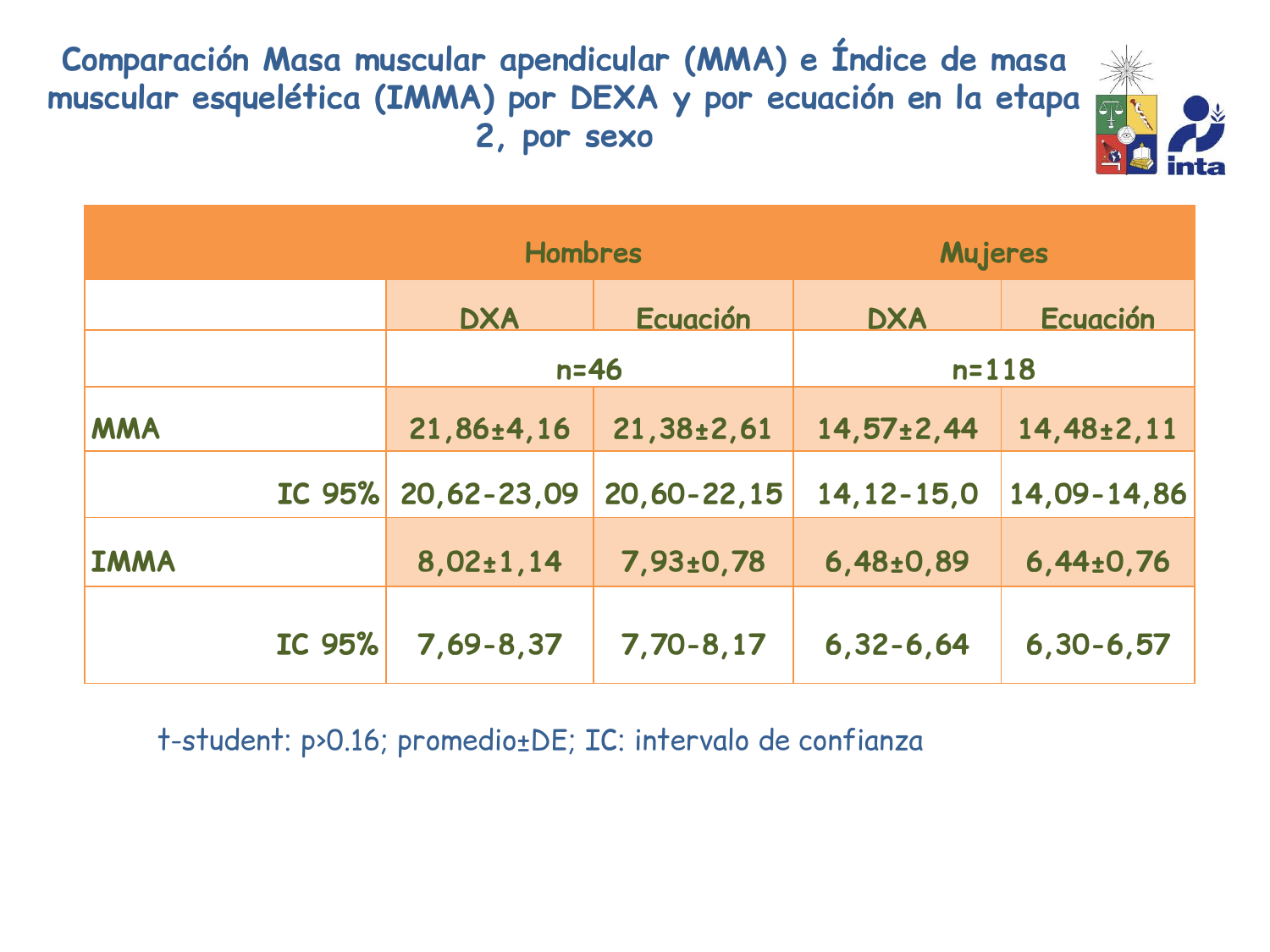

Comparación Masa muscular apendicular (MMA) e Índice de masa muscular esquelética (IMMA) por DEXA y por ecuación en la etapa 2, por sexo
|  | Hombres |  | Mujeres |  |
| --- | --- | --- | --- | --- |
|  | DXA | Ecuación | DXA | Ecuación |
|  | n=46 |  | n=118 |  |
| MMA | 21,86±4,16 | 21,38±2,61 | 14,57±2,44 | 14,48±2,11 |
| IC 95% | 20,62-23,09 | 20,60-22,15 | 14,12-15,0 | 14,09-14,86 |
| IMMA | 8,02±1,14 | 7,93±0,78 | 6,48±0,89 | 6,44±0,76 |
| IC 95% | 7,69-8,37 | 7,70-8,17 | 6,32-6,64 | 6,30-6,57 |
t-student: p>0.16; promedio±DE; IC: intervalo de confianza